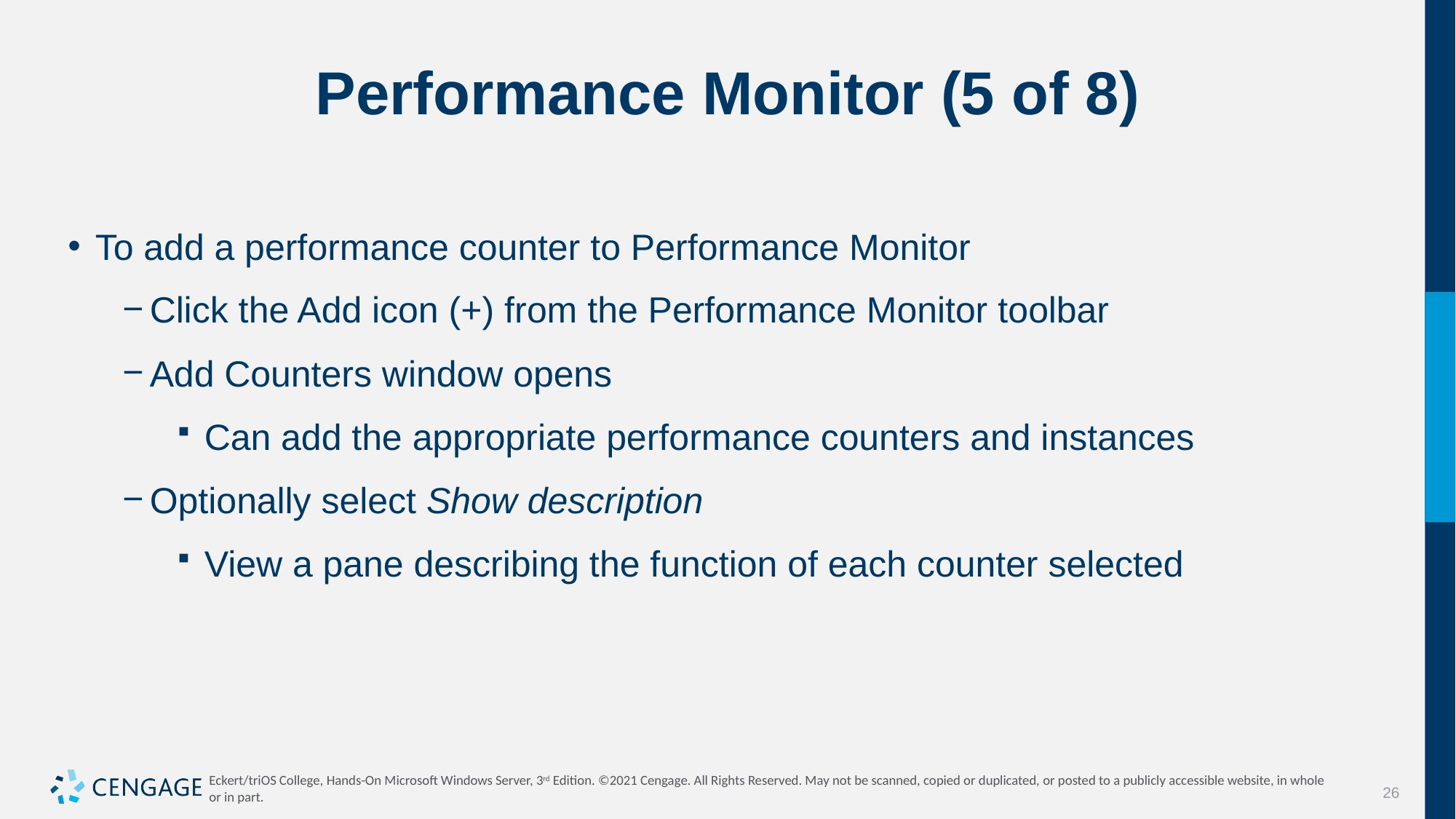

# Performance Monitor (5 of 8)
To add a performance counter to Performance Monitor
Click the Add icon (+) from the Performance Monitor toolbar
Add Counters window opens
Can add the appropriate performance counters and instances
Optionally select Show description
View a pane describing the function of each counter selected